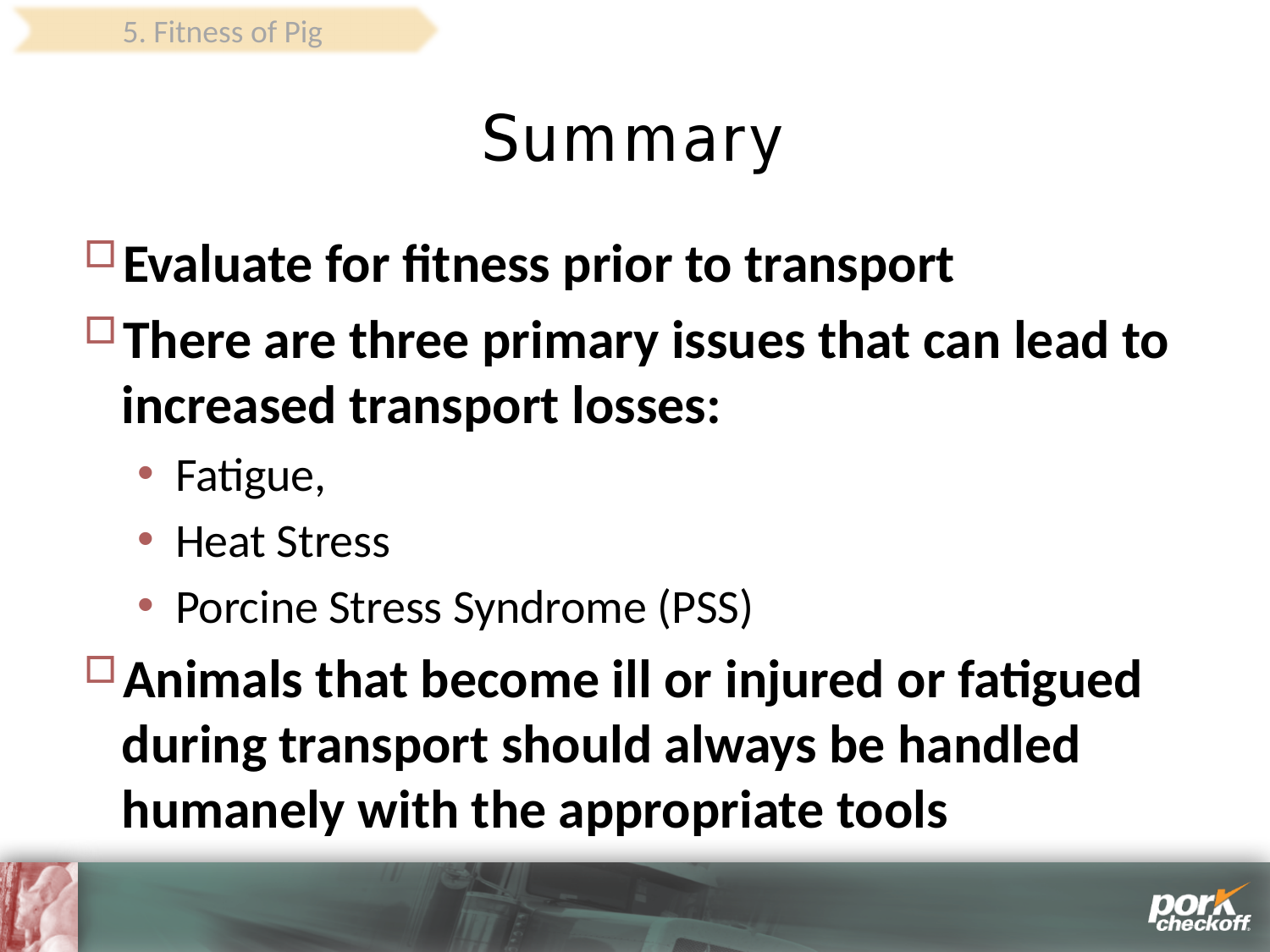

5. Fitness of Pig
# Summary
Evaluate for fitness prior to transport
There are three primary issues that can lead to increased transport losses:
Fatigue,
Heat Stress
Porcine Stress Syndrome (PSS)
Animals that become ill or injured or fatigued during transport should always be handled humanely with the appropriate tools